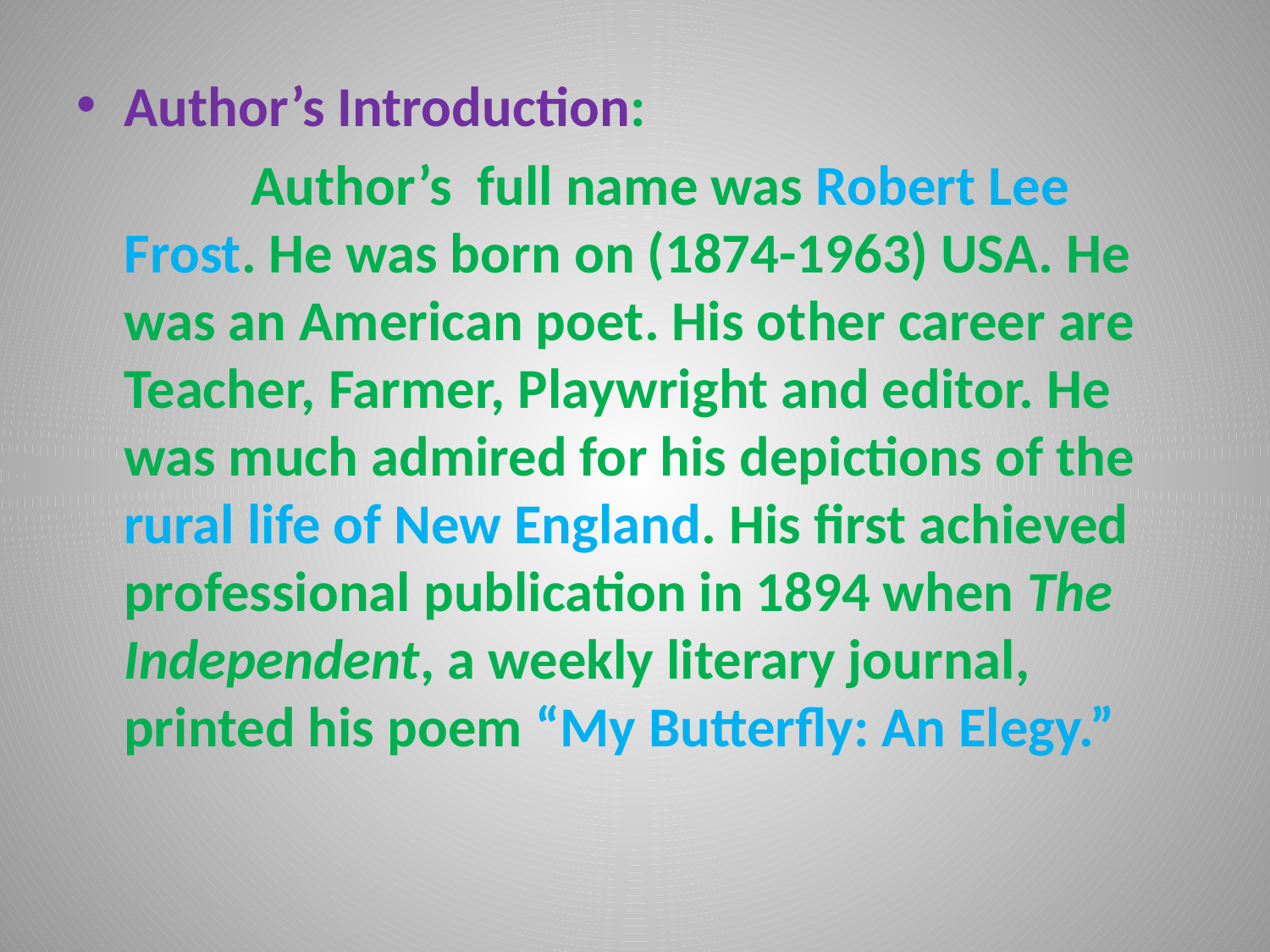

Author’s Introduction:
		Author’s  full name was Robert Lee Frost. He was born on (1874-1963) USA. He was an American poet. His other career are Teacher, Farmer, Playwright and editor. He was much admired for his depictions of the rural life of New England. His first achieved professional publication in 1894 when The Independent, a weekly literary journal, printed his poem “My Butterfly: An Elegy.”